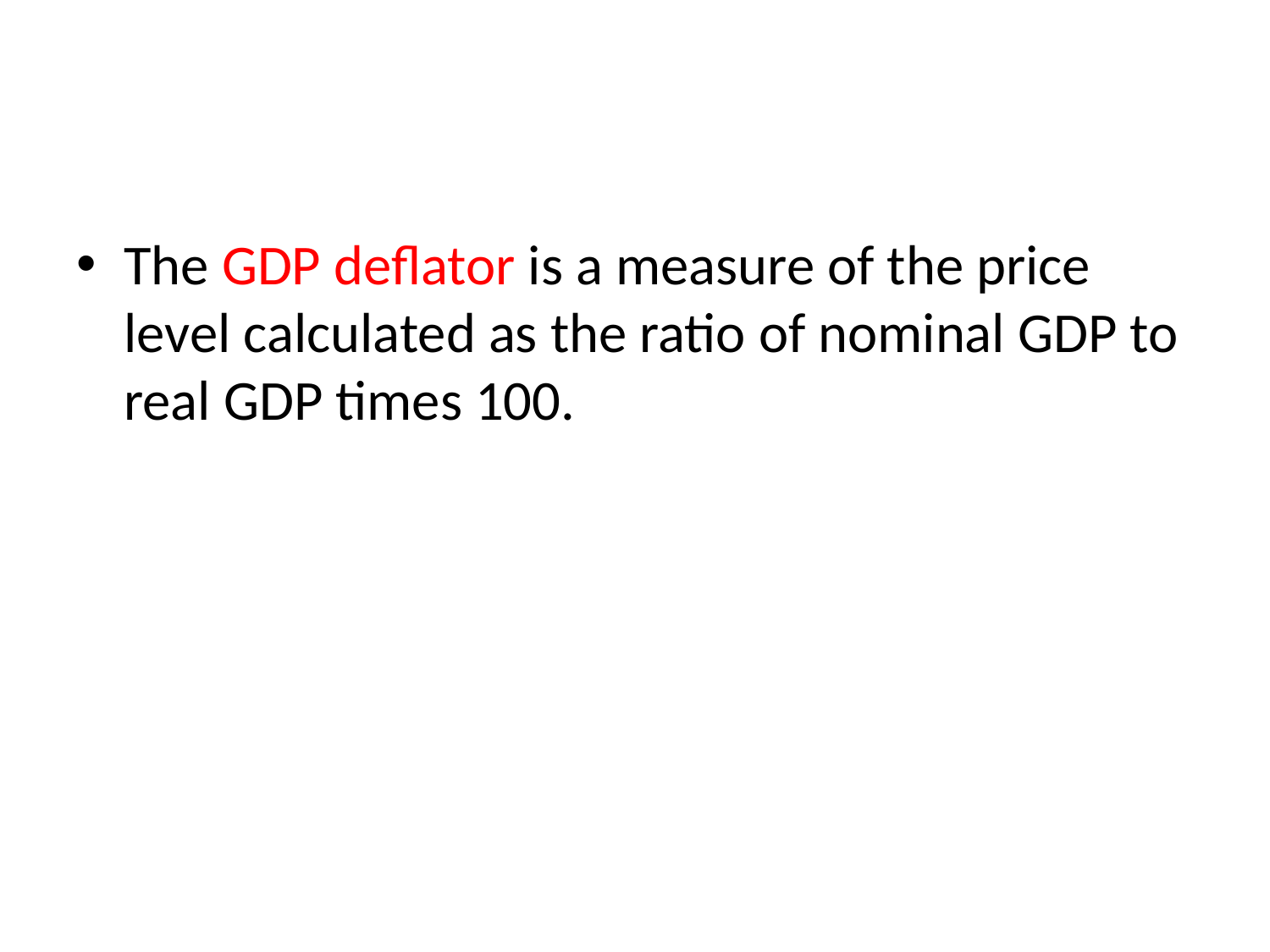

#
The GDP deflator is a measure of the price level calculated as the ratio of nominal GDP to real GDP times 100.